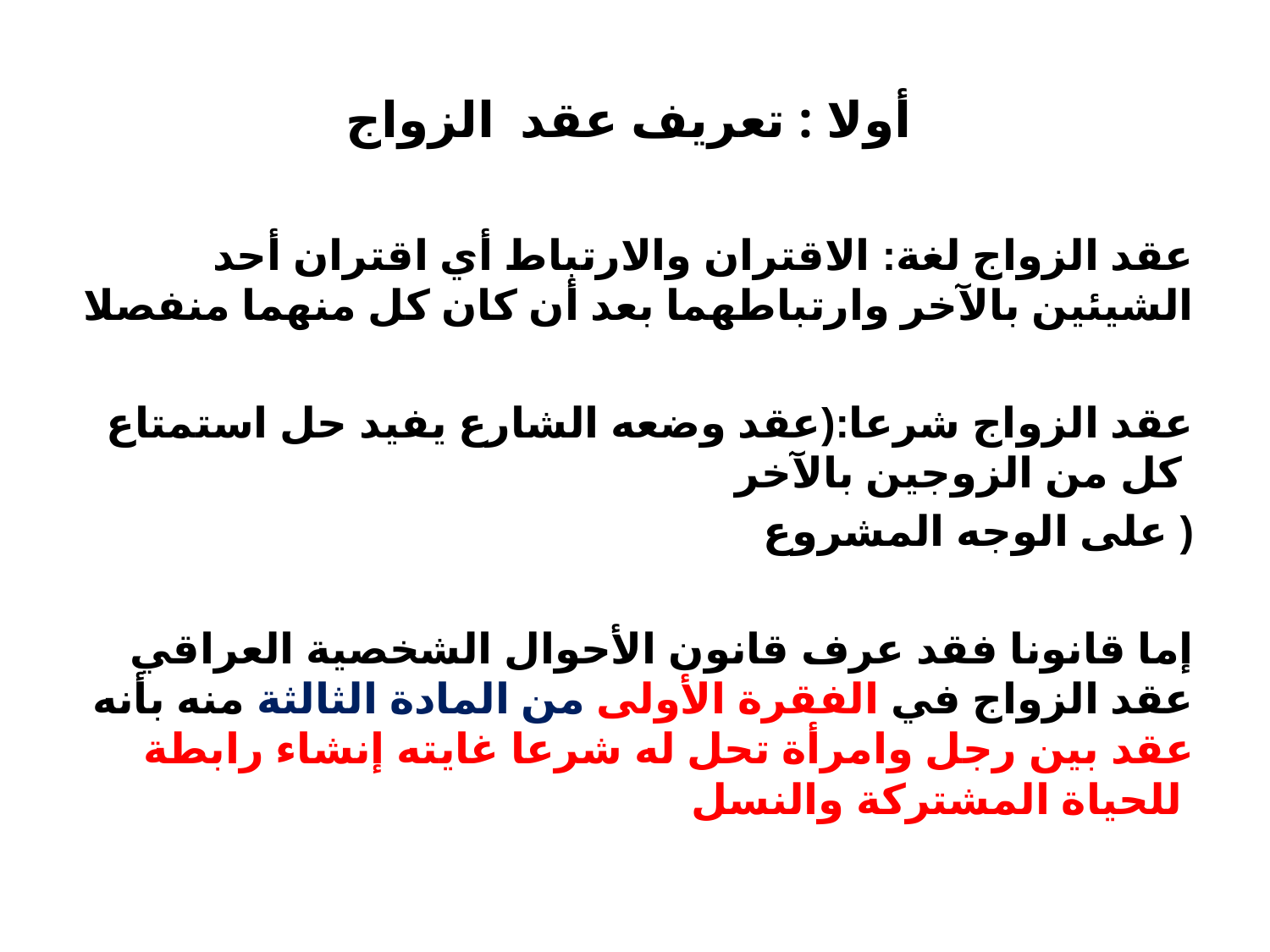

# أولا : تعريف عقد  الزواج
عقد الزواج لغة: الاقتران والارتباط أي اقتران أحد الشيئين بالآخر وارتباطهما بعد أن كان كل منهما منفصلا

عقد الزواج شرعا:(عقد وضعه الشارع يفيد حل استمتاع كل من الزوجين بالآخر
على الوجه المشروع )

إما قانونا فقد عرف قانون الأحوال الشخصية العراقي عقد الزواج في الفقرة الأولى من المادة الثالثة منه بأنه عقد بين رجل وامرأة تحل له شرعا غايته إنشاء رابطة للحياة المشتركة والنسل